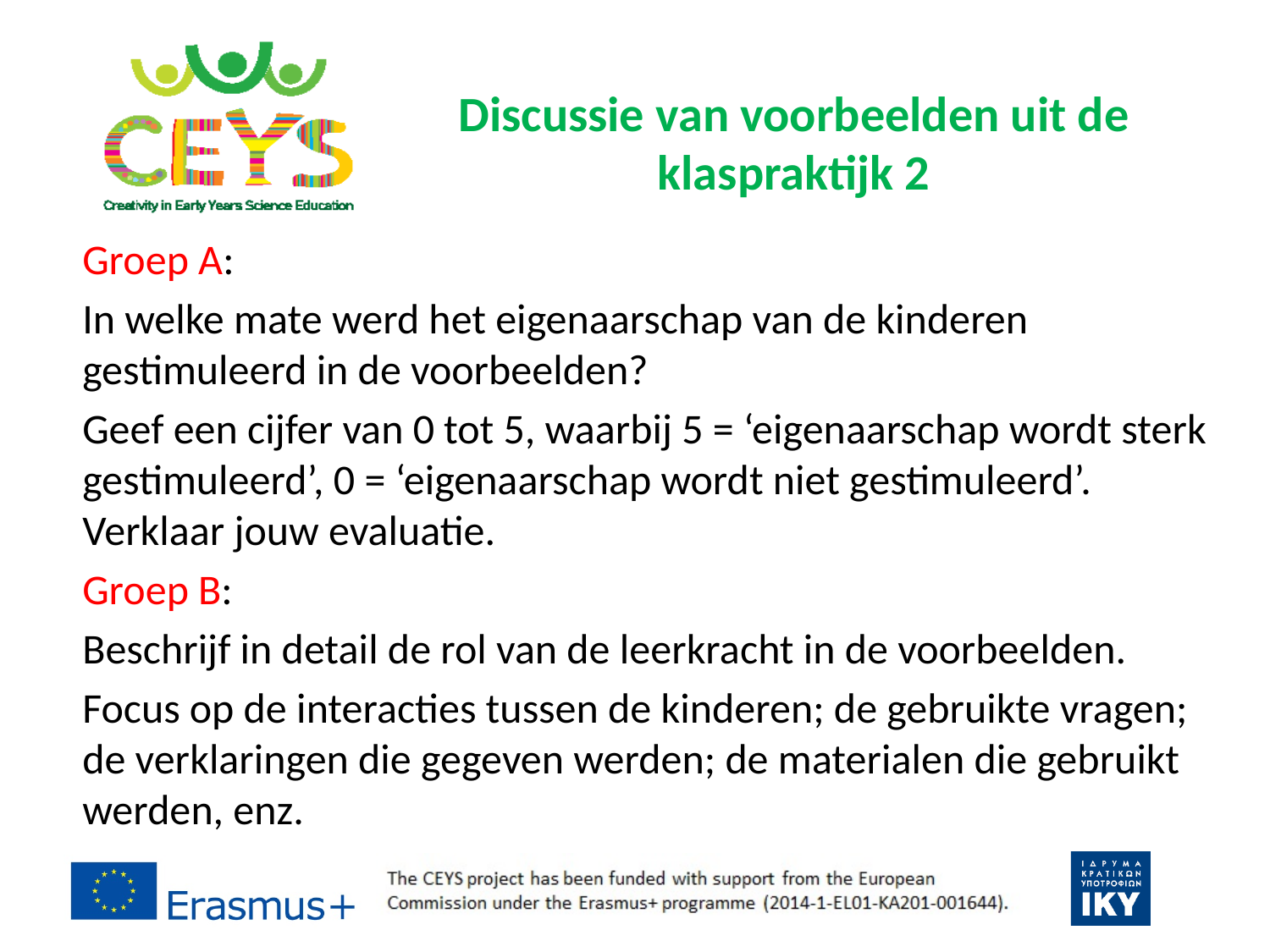

# Discussie van voorbeelden uit de klaspraktijk 2
Groep A:
In welke mate werd het eigenaarschap van de kinderen gestimuleerd in de voorbeelden?
Geef een cijfer van 0 tot 5, waarbij 5 = ‘eigenaarschap wordt sterk gestimuleerd’, 0 = ‘eigenaarschap wordt niet gestimuleerd’.
Verklaar jouw evaluatie.
Groep B:
Beschrijf in detail de rol van de leerkracht in de voorbeelden.
Focus op de interacties tussen de kinderen; de gebruikte vragen; de verklaringen die gegeven werden; de materialen die gebruikt werden, enz.